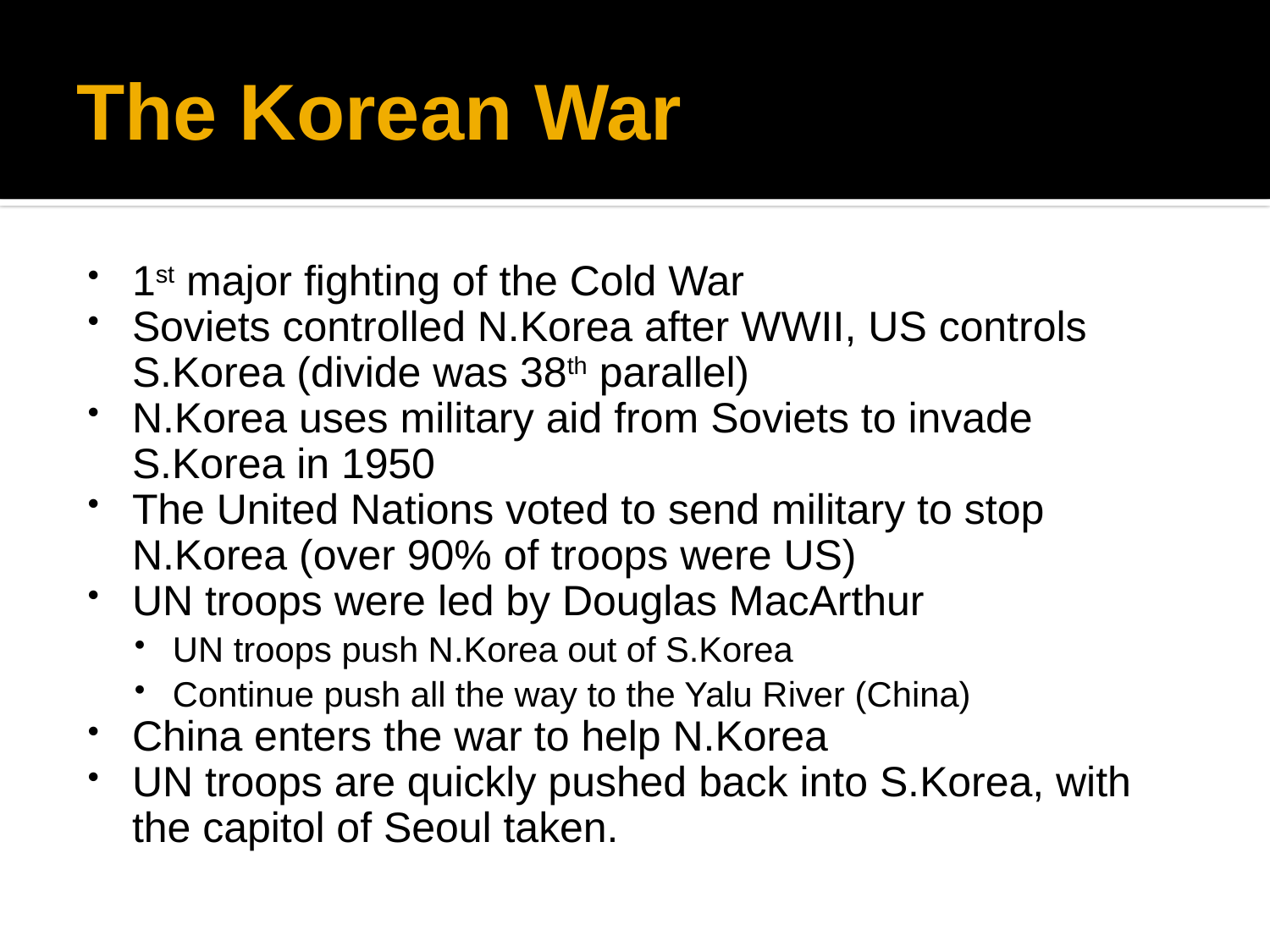

# The Korean War
1st major fighting of the Cold War
Soviets controlled N.Korea after WWII, US controls S.Korea (divide was 38th parallel)
N.Korea uses military aid from Soviets to invade S.Korea in 1950
The United Nations voted to send military to stop N.Korea (over 90% of troops were US)
UN troops were led by Douglas MacArthur
UN troops push N.Korea out of S.Korea
Continue push all the way to the Yalu River (China)
China enters the war to help N.Korea
UN troops are quickly pushed back into S.Korea, with the capitol of Seoul taken.